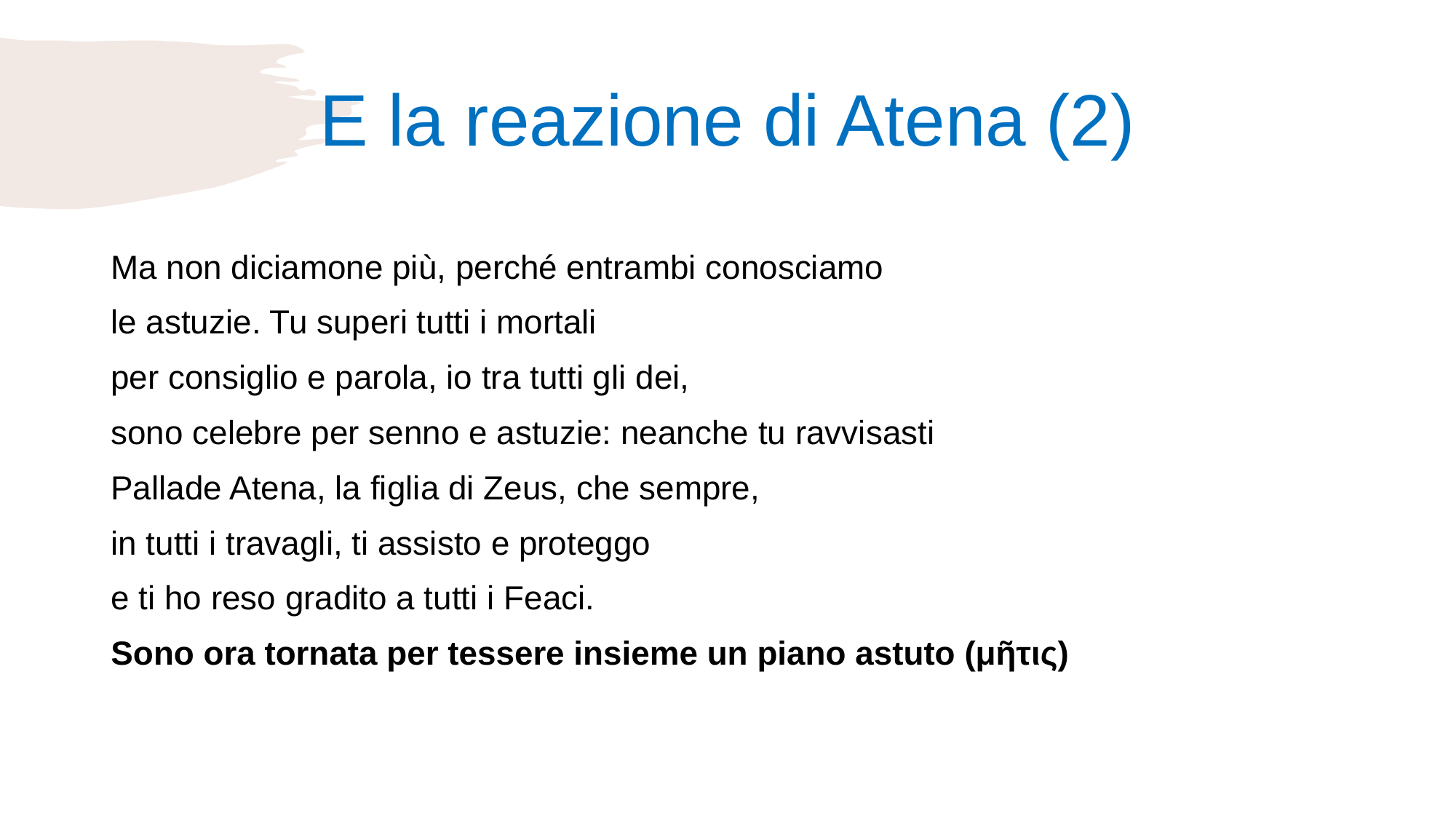

# E la reazione di Atena (2)
Ma non diciamone più, perché entrambi conosciamo
le astuzie. Tu superi tutti i mortali
per consiglio e parola, io tra tutti gli dei,
sono celebre per senno e astuzie: neanche tu ravvisasti
Pallade Atena, la figlia di Zeus, che sempre,
in tutti i travagli, ti assisto e proteggo
e ti ho reso gradito a tutti i Feaci.
Sono ora tornata per tessere insieme un piano astuto (μῆτις)